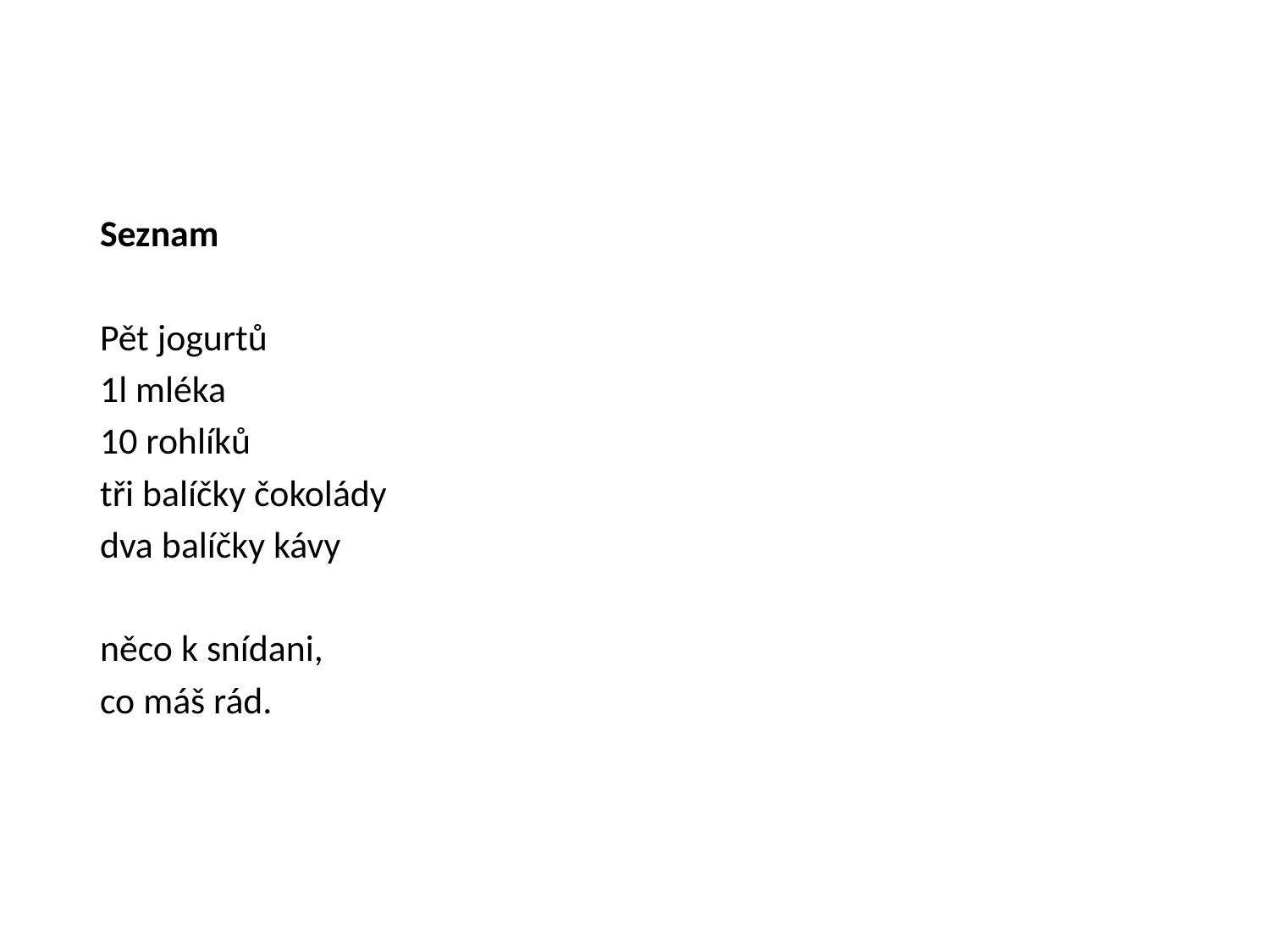

Seznam

Pět jogurtů
1l mléka
10 rohlíků
tři balíčky čokolády
dva balíčky kávy

něco k snídani,
co máš rád.